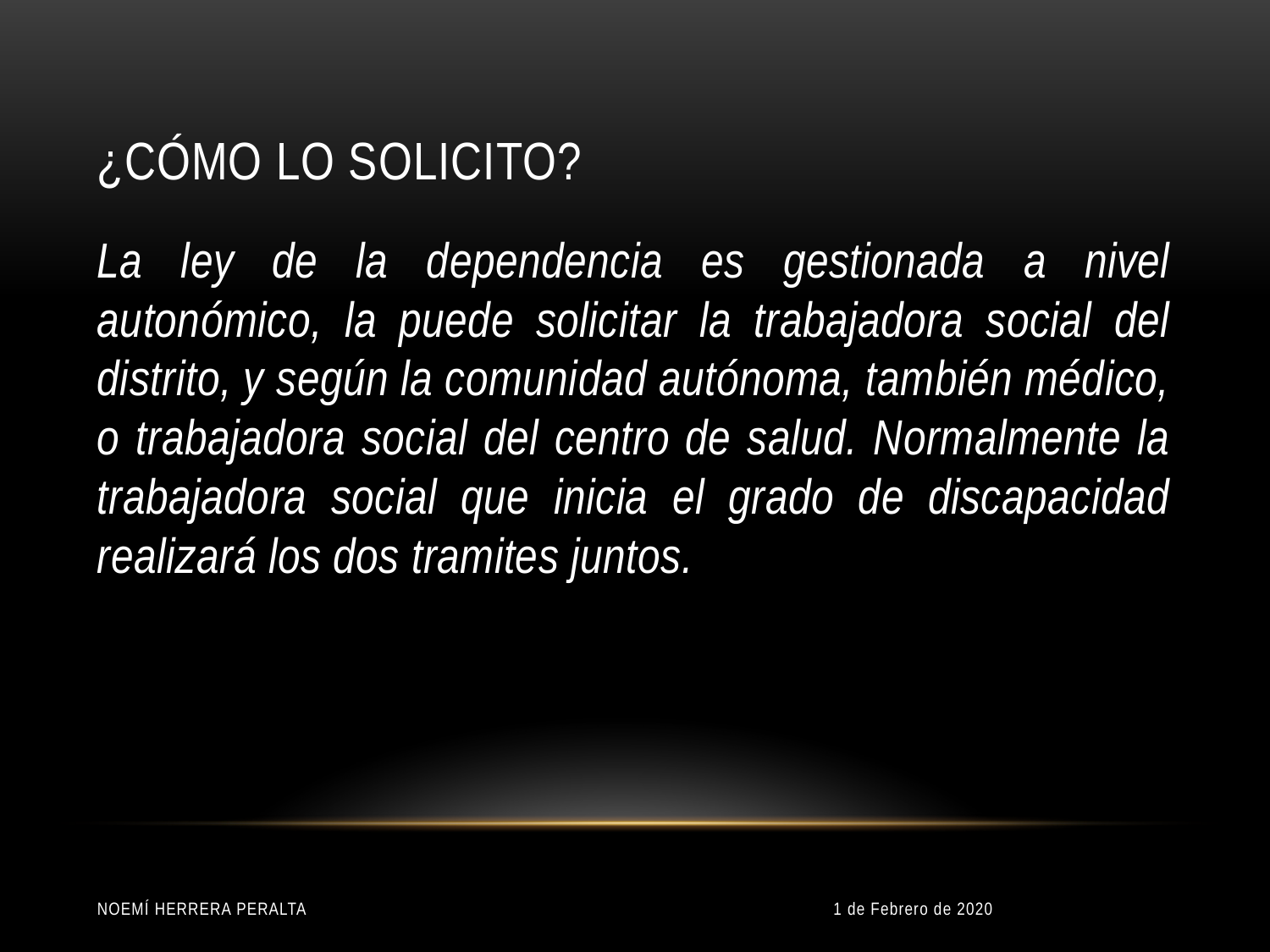

# ¿Cómo lo solicito?
La ley de la dependencia es gestionada a nivel autonómico, la puede solicitar la trabajadora social del distrito, y según la comunidad autónoma, también médico, o trabajadora social del centro de salud. Normalmente la trabajadora social que inicia el grado de discapacidad realizará los dos tramites juntos.
Noemí Herrera Peralta
1 de Febrero de 2020